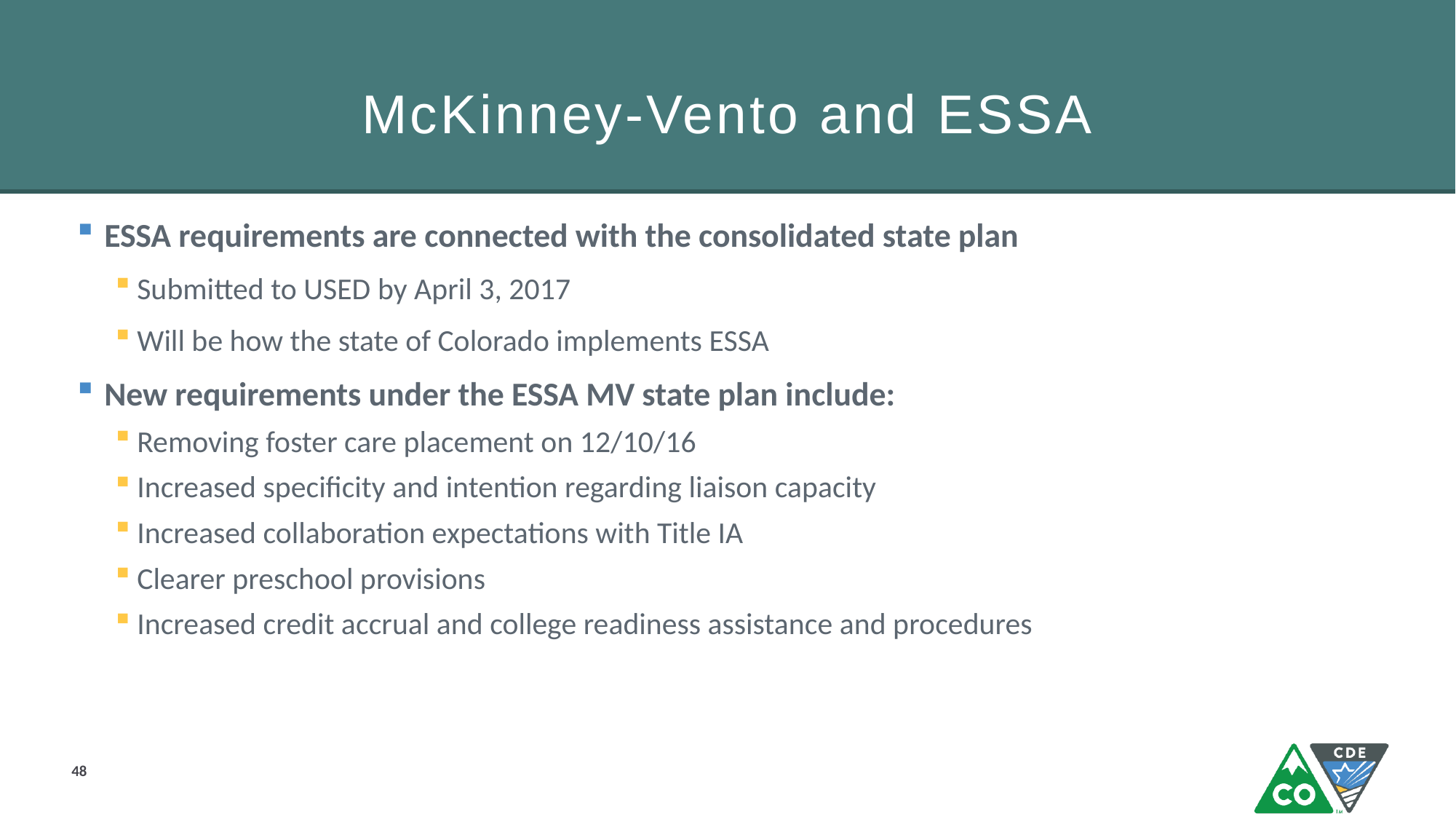

# McKinney-Vento and ESSA
ESSA requirements are connected with the consolidated state plan
Submitted to USED by April 3, 2017
Will be how the state of Colorado implements ESSA
New requirements under the ESSA MV state plan include:
Removing foster care placement on 12/10/16
Increased specificity and intention regarding liaison capacity
Increased collaboration expectations with Title IA
Clearer preschool provisions
Increased credit accrual and college readiness assistance and procedures

48